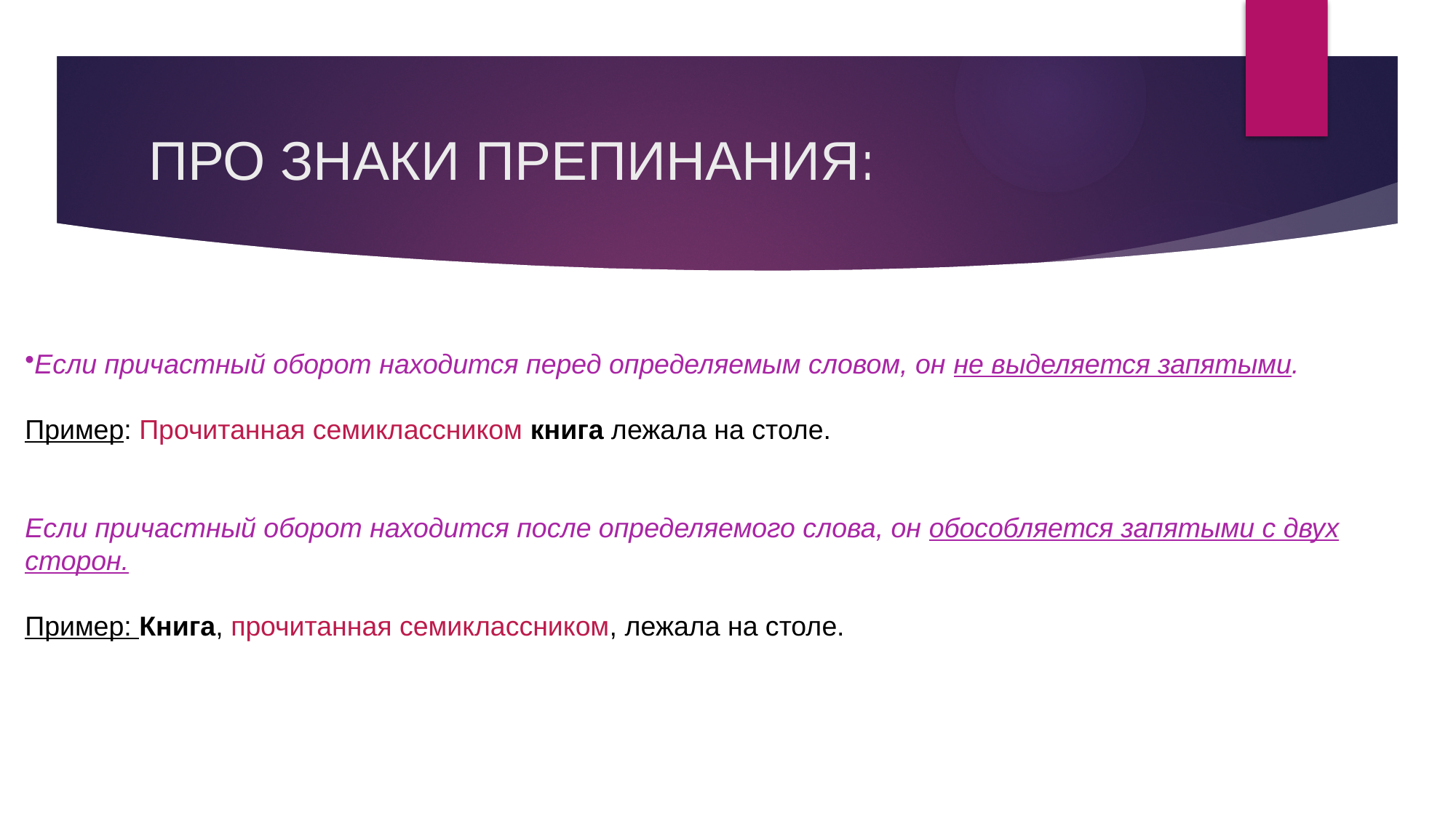

# ПРО ЗНАКИ ПРЕПИНАНИЯ:

Если причастный оборот находится перед определяемым словом, он не выделяется запятыми.

Пример: Прочитанная семиклассником книга лежала на столе.

Если причастный оборот находится после определяемого слова, он обособляется запятыми с двух сторон.

Пример: Книга, прочитанная семиклассником, лежала на столе.